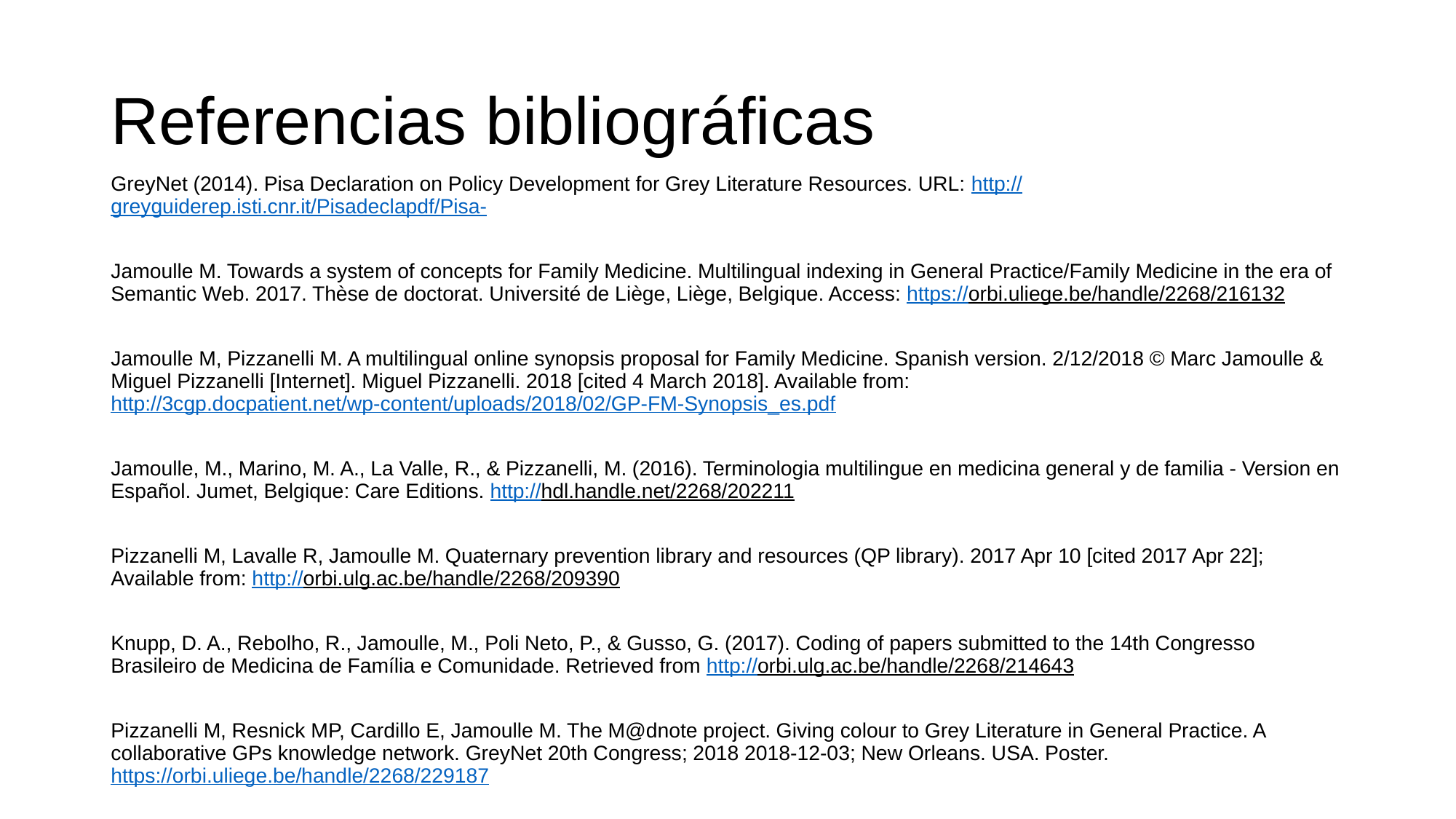

# Referencias bibliográficas
GreyNet (2014). Pisa Declaration on Policy Development for Grey Literature Resources. URL: http://greyguiderep.isti.cnr.it/Pisadeclapdf/Pisa-

Jamoulle M. Towards a system of concepts for Family Medicine. Multilingual indexing in General Practice/Family Medicine in the era of Semantic Web. 2017. Thèse de doctorat. Université de Liège, Liège, Belgique. Access: https://orbi.uliege.be/handle/2268/216132

Jamoulle M, Pizzanelli M. A multilingual online synopsis proposal for Family Medicine. Spanish version. 2/12/2018 © Marc Jamoulle & Miguel Pizzanelli [Internet]. Miguel Pizzanelli. 2018 [cited 4 March 2018]. Available from: http://3cgp.docpatient.net/wp-content/uploads/2018/02/GP-FM-Synopsis_es.pdf

Jamoulle, M., Marino, M. A., La Valle, R., & Pizzanelli, M. (2016). Terminologia multilingue en medicina general y de familia - Version en Español. Jumet, Belgique: Care Editions. http://hdl.handle.net/2268/202211

Pizzanelli M, Lavalle R, Jamoulle M. Quaternary prevention library and resources (QP library). 2017 Apr 10 [cited 2017 Apr 22]; Available from: http://orbi.ulg.ac.be/handle/2268/209390

Knupp, D. A., Rebolho, R., Jamoulle, M., Poli Neto, P., & Gusso, G. (2017). Coding of papers submitted to the 14th Congresso Brasileiro de Medicina de Família e Comunidade. Retrieved from http://orbi.ulg.ac.be/handle/2268/214643

Pizzanelli M, Resnick MP, Cardillo E, Jamoulle M. The M@dnote project. Giving colour to Grey Literature in General Practice. A collaborative GPs knowledge network. GreyNet 20th Congress; 2018 2018-12-03; New Orleans. USA. Poster. https://orbi.uliege.be/handle/2268/229187